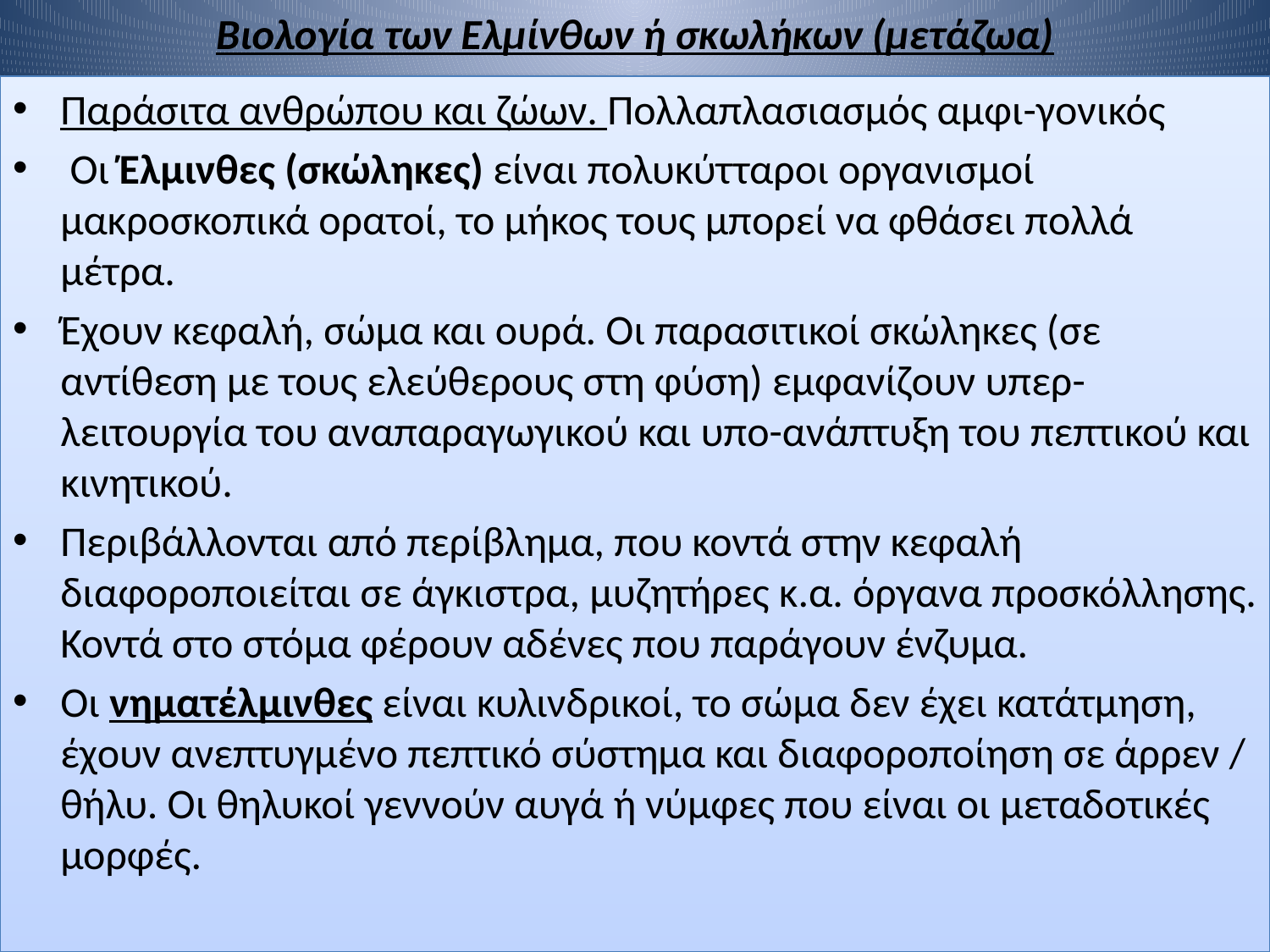

# Βιολογία των Ελμίνθων ή σκωλήκων (μετάζωα)
Παράσιτα ανθρώπου και ζώων. Πολλαπλασιασμός αμφι-γονικός
 Οι Έλμινθες (σκώληκες) είναι πολυκύτταροι οργανισμοί μακροσκοπικά ορατοί, το μήκος τους μπορεί να φθάσει πολλά μέτρα.
Έχουν κεφαλή, σώμα και ουρά. Οι παρασιτικοί σκώληκες (σε αντίθεση με τους ελεύθερους στη φύση) εμφανίζουν υπερ-λειτουργία του αναπαραγωγικού και υπο-ανάπτυξη του πεπτικού και κινητικού.
Περιβάλλονται από περίβλημα, που κοντά στην κεφαλή διαφοροποιείται σε άγκιστρα, μυζητήρες κ.α. όργανα προσκόλλησης. Κοντά στο στόμα φέρουν αδένες που παράγουν ένζυμα.
Οι νηματέλμινθες είναι κυλινδρικοί, το σώμα δεν έχει κατάτμηση, έχουν ανεπτυγμένο πεπτικό σύστημα και διαφοροποίηση σε άρρεν / θήλυ. Οι θηλυκοί γεννούν αυγά ή νύμφες που είναι οι μεταδοτικές μορφές.